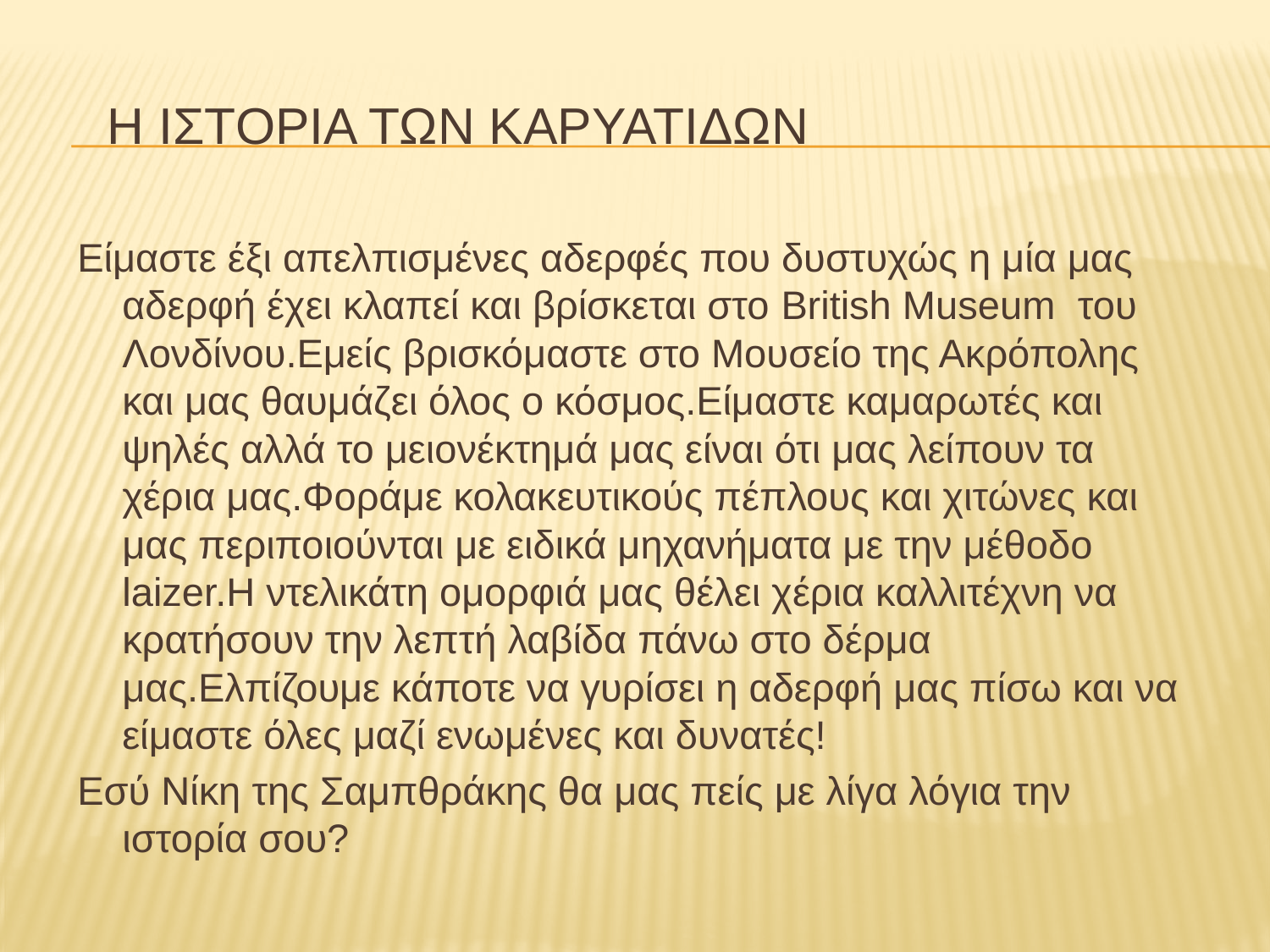

# Η ΙΣΤΟΡΙΑ ΤΩΝ ΚΑΡΥΑΤΙΔΩΝ
Είμαστε έξι απελπισμένες αδερφές που δυστυχώς η μία μας αδερφή έχει κλαπεί και βρίσκεται στο British Museum  του Λονδίνου.Εμείς βρισκόμαστε στο Μουσείο της Ακρόπολης και μας θαυμάζει όλος ο κόσμος.Είμαστε καμαρωτές και ψηλές αλλά το μειονέκτημά μας είναι ότι μας λείπουν τα χέρια μας.Φοράμε κολακευτικούς πέπλους και χιτώνες και μας περιποιούνται με ειδικά μηχανήματα με την μέθοδο laizer.Η ντελικάτη ομορφιά μας θέλει χέρια καλλιτέχνη να κρατήσουν την λεπτή λαβίδα πάνω στο δέρμα μας.Ελπίζουμε κάποτε να γυρίσει η αδερφή μας πίσω και να είμαστε όλες μαζί ενωμένες και δυνατές!
Εσύ Νίκη της Σαμπθράκης θα μας πείς με λίγα λόγια την ιστορία σου?